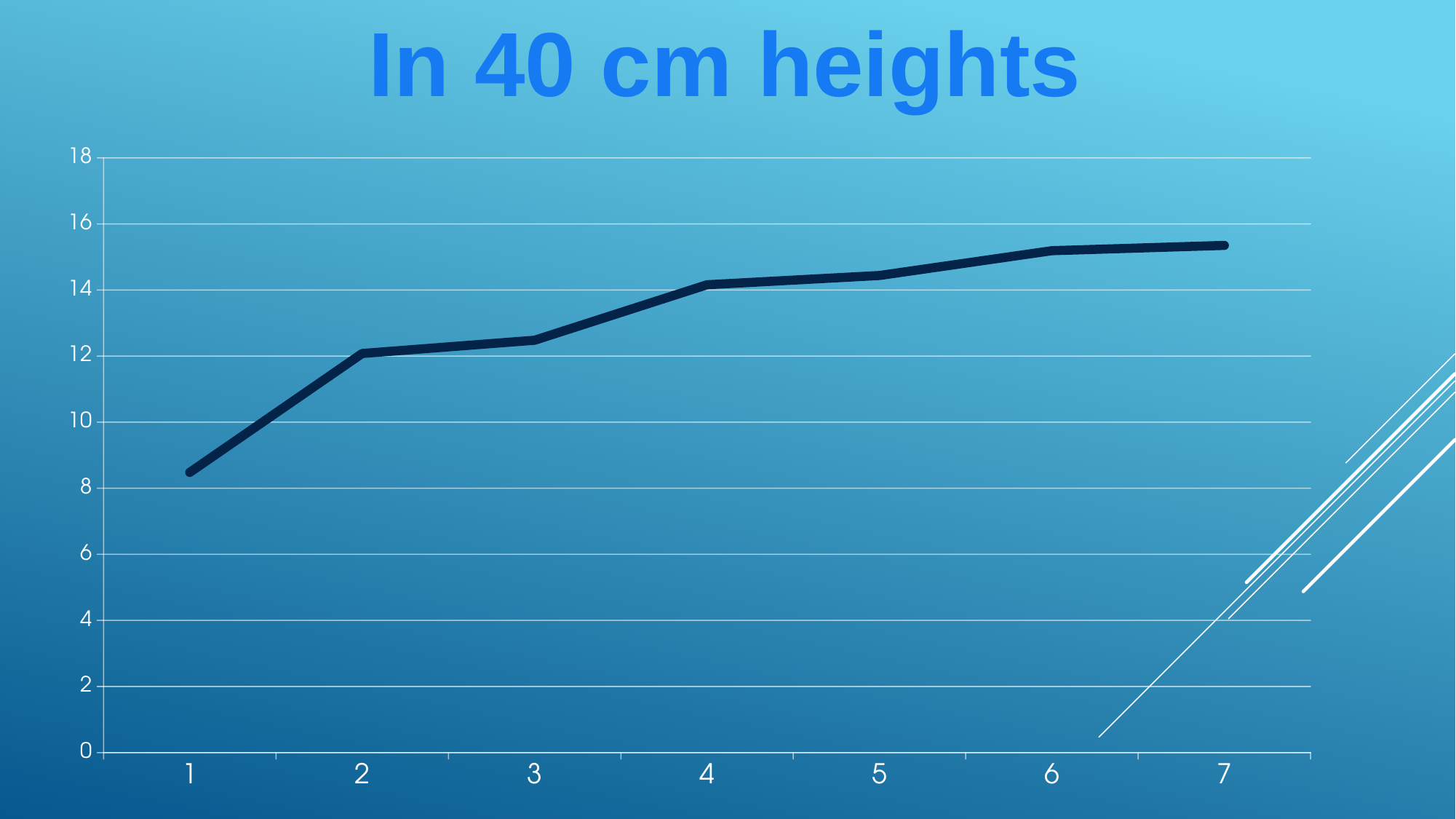

In 40 cm heights

### Chart

| Category | R |
|---|---|